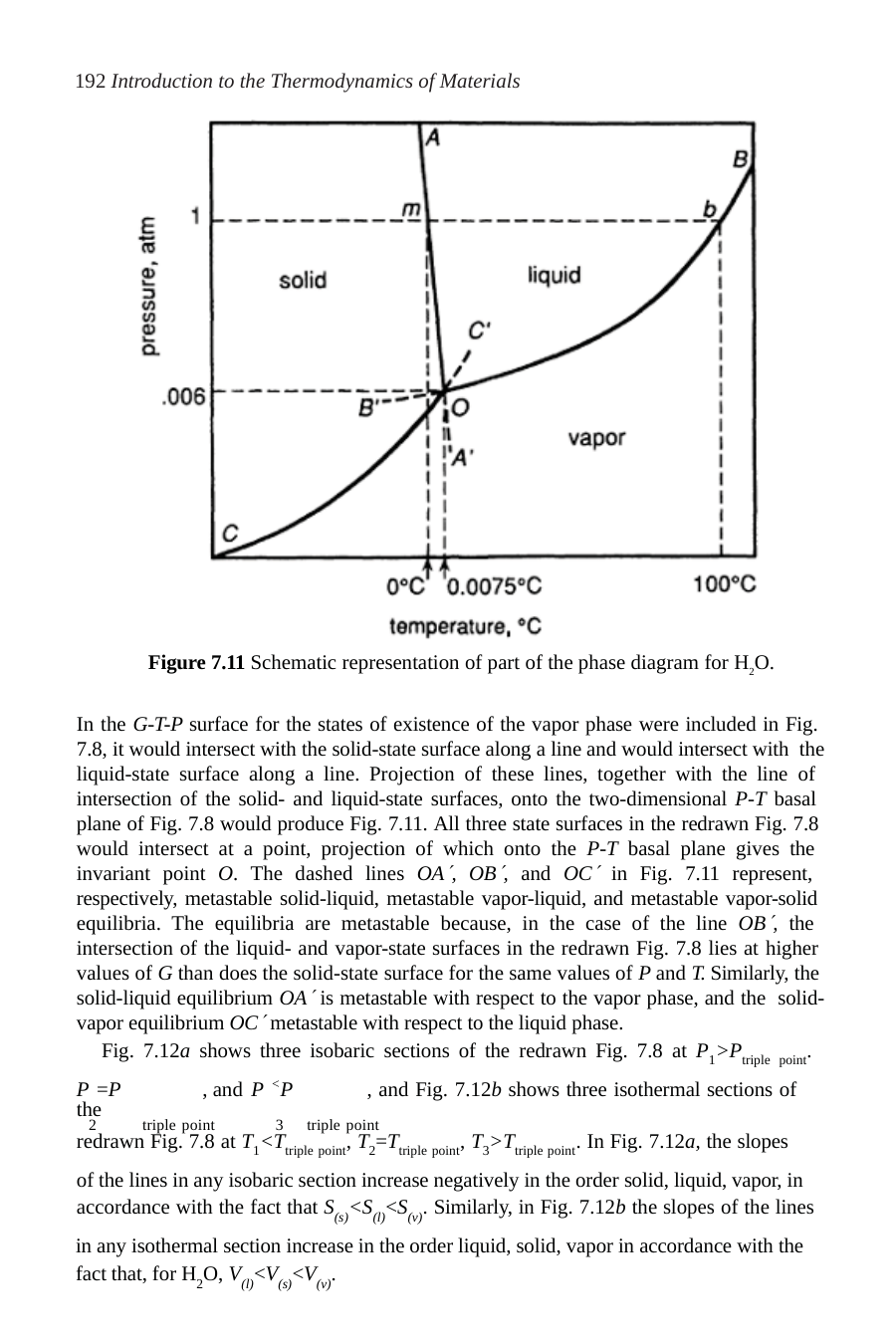

192 Introduction to the Thermodynamics of Materials

Figure 7.11 Schematic representation of part of the phase diagram for H2O.

In the G-T-P surface for the states of existence of the vapor phase were included in Fig.  7.8, it would intersect with the solid-state surface along a line and would intersect with  the liquid-state surface along a line. Projection of these lines, together with the line of  intersection of the solid- and liquid-state surfaces, onto the two-dimensional P-T basal  plane of Fig. 7.8 would produce Fig. 7.11. All three state surfaces in the redrawn Fig. 7.8  would intersect at a point, projection of which onto the P-T basal plane gives the  invariant point O. The dashed lines OA′, OB′, and OC′ in Fig. 7.11 represent,  respectively, metastable solid-liquid, metastable vapor-liquid, and metastable vapor-solid  equilibria. The equilibria are metastable because, in the case of the line OB′, the  intersection of the liquid- and vapor-state surfaces in the redrawn Fig. 7.8 lies at higher  values of G than does the solid-state surface for the same values of P and T. Similarly, the  solid-liquid equilibrium OA′ is metastable with respect to the vapor phase, and the  solid-vapor equilibrium OC′ metastable with respect to the liquid phase.
Fig. 7.12a shows three isobaric sections of the redrawn Fig. 7.8 at P1>Ptriple  point.
P =P	, and P <P	, and Fig. 7.12b shows three isothermal sections of the
2	triple point	3	triple point
redrawn Fig. 7.8 at T1<Ttriple point, T2=Ttriple point, T3>Ttriple point. In Fig. 7.12a, the slopes
of the lines in any isobaric section increase negatively in the order solid, liquid, vapor, in  accordance with the fact that S(s)<S(l)<S(v). Similarly, in Fig. 7.12b the slopes of the lines
in any isothermal section increase in the order liquid, solid, vapor in accordance with the  fact that, for H2O, V(l)<V(s)<V(v).